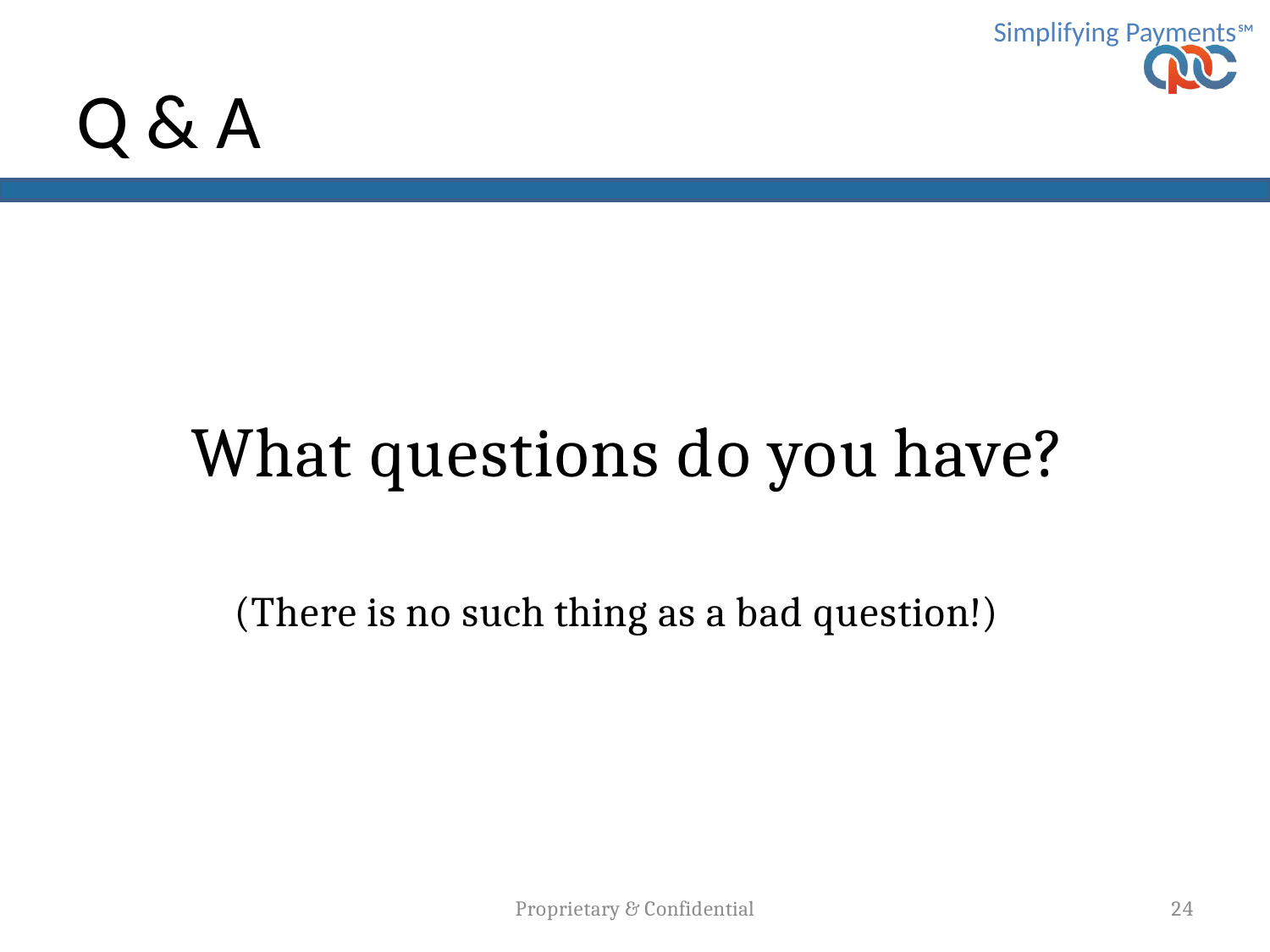

# Q & A

What questions do you have?

(There is no such thing as a bad question!)
Proprietary & Confidential
24